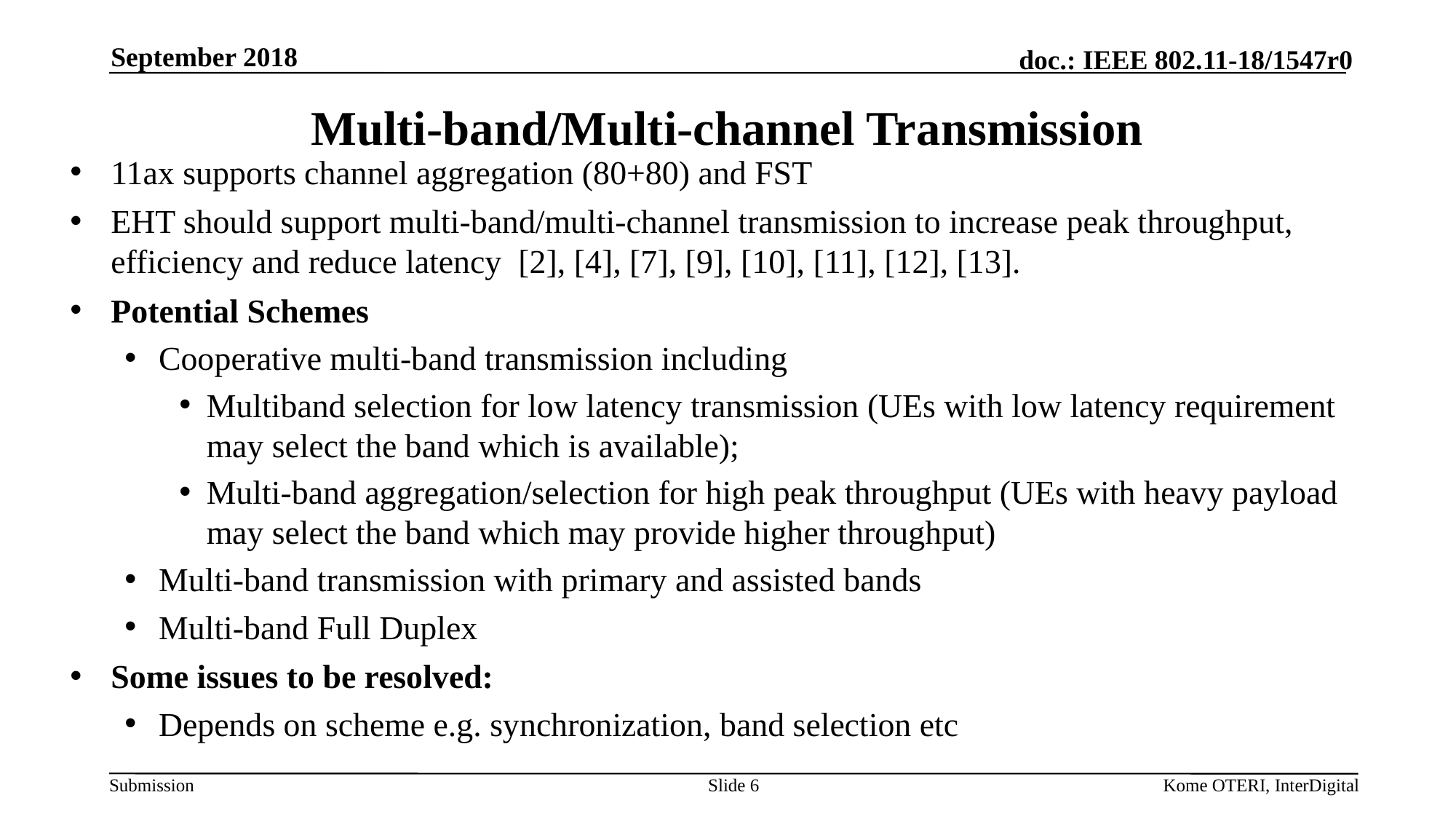

September 2018
# Multi-band/Multi-channel Transmission
11ax supports channel aggregation (80+80) and FST
EHT should support multi-band/multi-channel transmission to increase peak throughput,  efficiency and reduce latency  [2], [4], [7], [9], [10], [11], [12], [13].
Potential Schemes
Cooperative multi-band transmission including
Multiband selection for low latency transmission (UEs with low latency requirement may select the band which is available);
Multi-band aggregation/selection for high peak throughput (UEs with heavy payload may select the band which may provide higher throughput)
Multi-band transmission with primary and assisted bands
Multi-band Full Duplex
Some issues to be resolved:
Depends on scheme e.g. synchronization, band selection etc

Slide 6
Kome OTERI, InterDigital